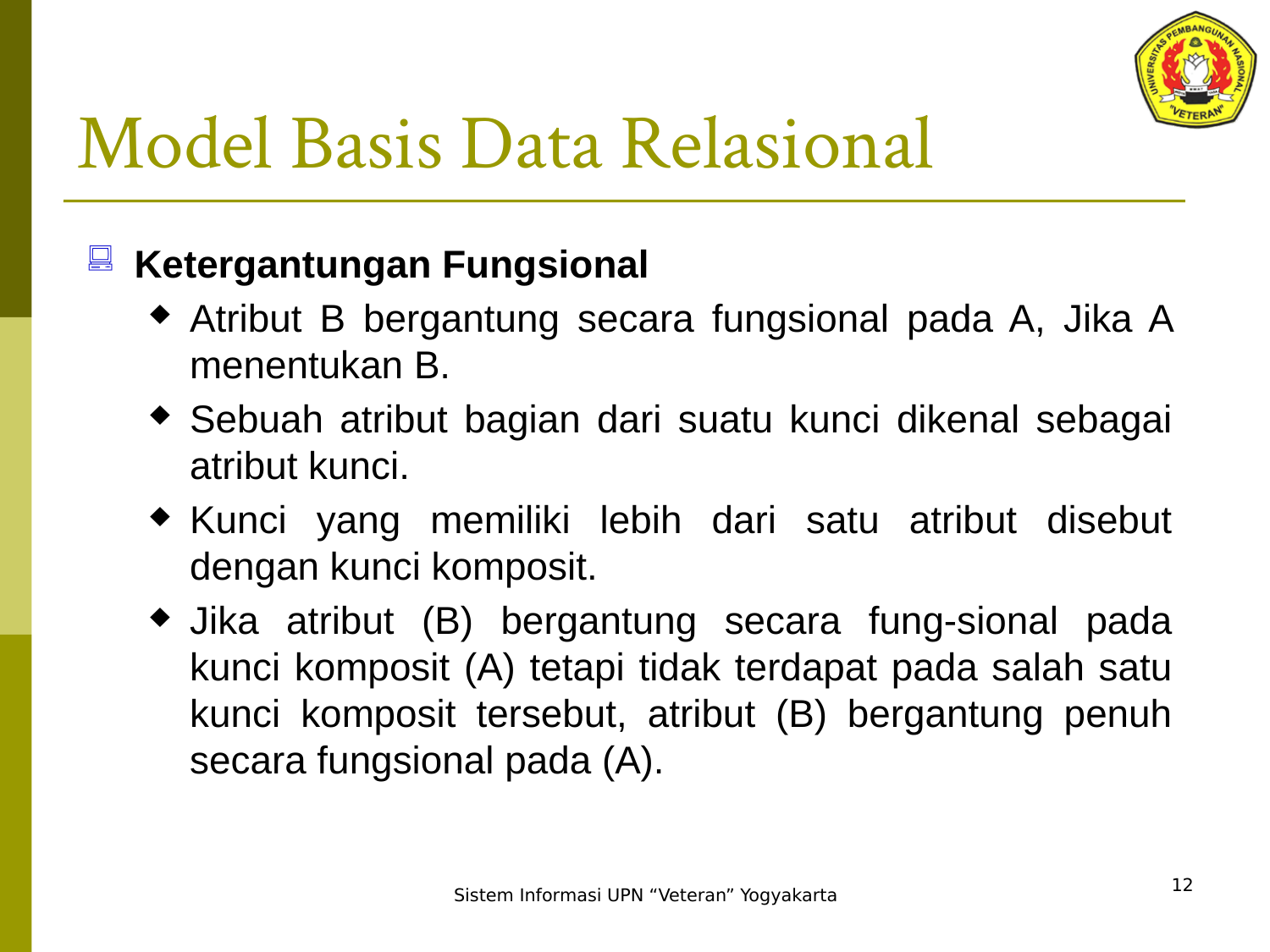

# Model Basis Data Relasional
Ketergantungan Fungsional
Atribut B bergantung secara fungsional pada A, Jika A menentukan B.
Sebuah atribut bagian dari suatu kunci dikenal sebagai atribut kunci.
Kunci yang memiliki lebih dari satu atribut disebut dengan kunci komposit.
Jika atribut (B) bergantung secara fung-sional pada kunci komposit (A) tetapi tidak terdapat pada salah satu kunci komposit tersebut, atribut (B) bergantung penuh secara fungsional pada (A).
12